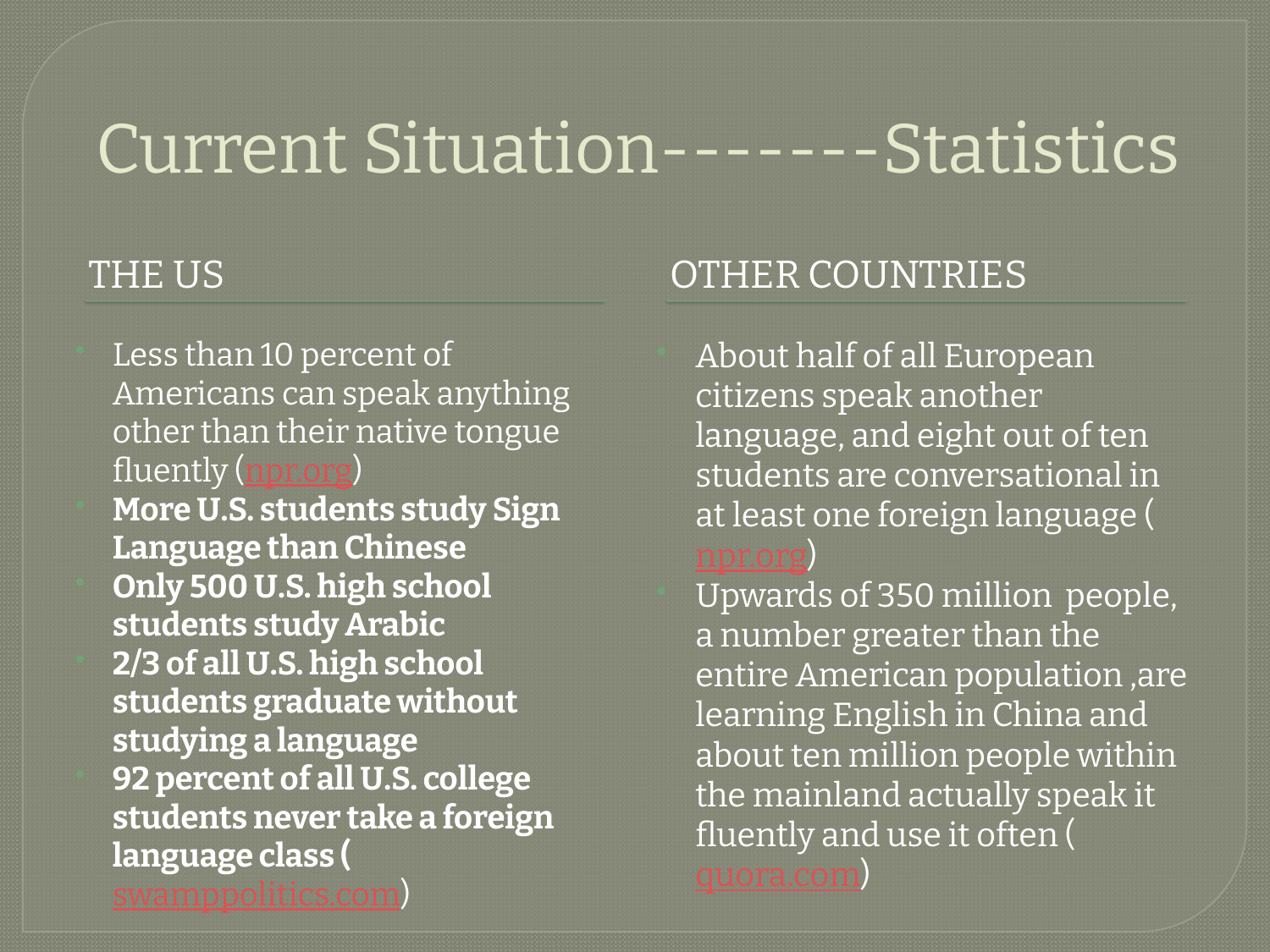

# Current Situation-------Statistics
The US
Other countries
Less than 10 percent of Americans can speak anything other than their native tongue fluently (npr.org)
More U.S. students study Sign Language than Chinese
Only 500 U.S. high school students study Arabic
2/3 of all U.S. high school students graduate without studying a language
92 percent of all U.S. college students never take a foreign language class (swamppolitics.com)
About half of all European citizens speak another language, and eight out of ten students are conversational in at least one foreign language (npr.org)
Upwards of 350 million  people, a number greater than the entire American population ,are learning English in China and about ten million people within the mainland actually speak it fluently and use it often (quora.com)